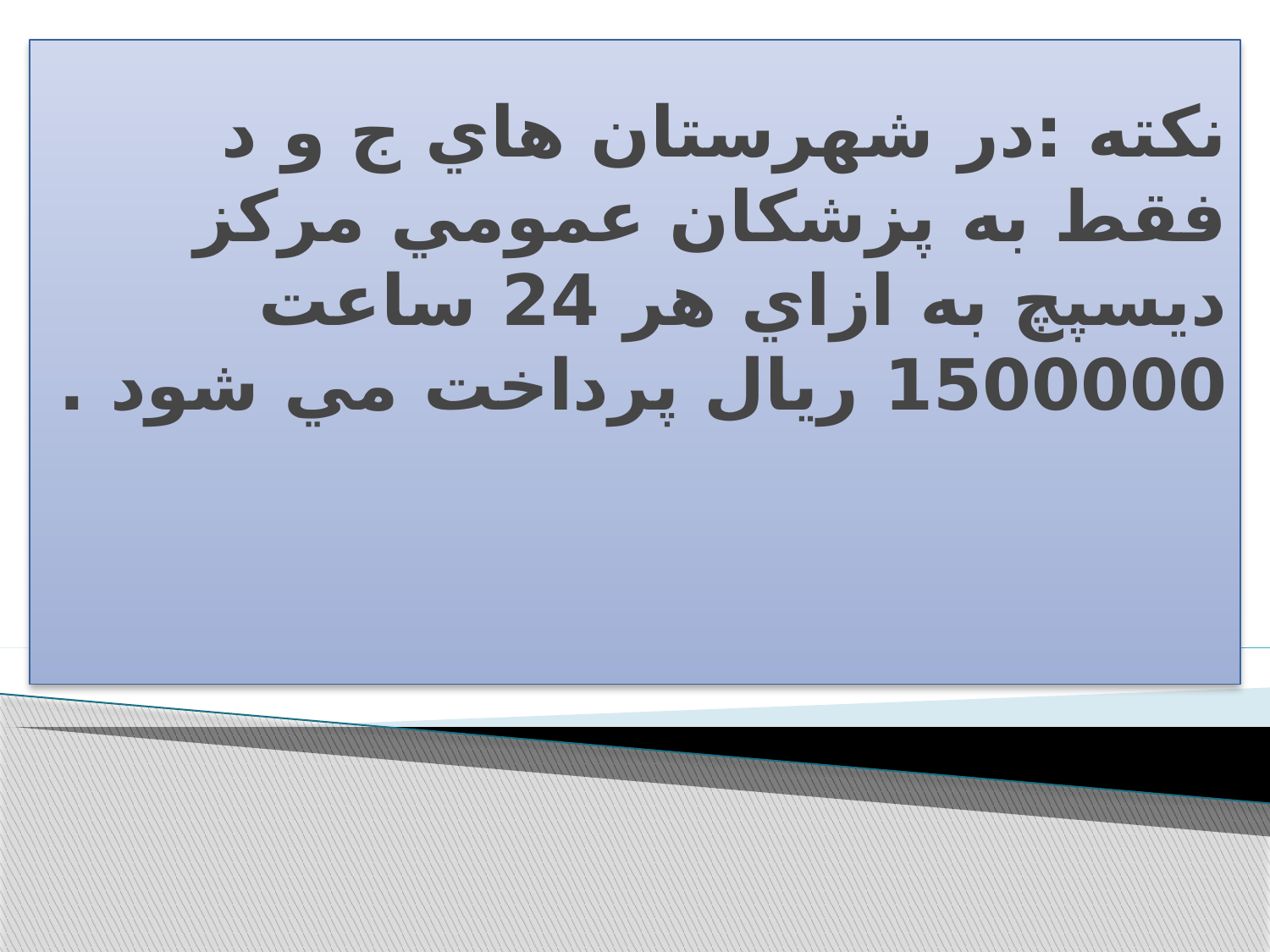

# نكته :در شهرستان هاي ج و د فقط به پزشكان عمومي مركز ديسپچ به ازاي هر 24 ساعت 1500000 ريال پرداخت مي شود .